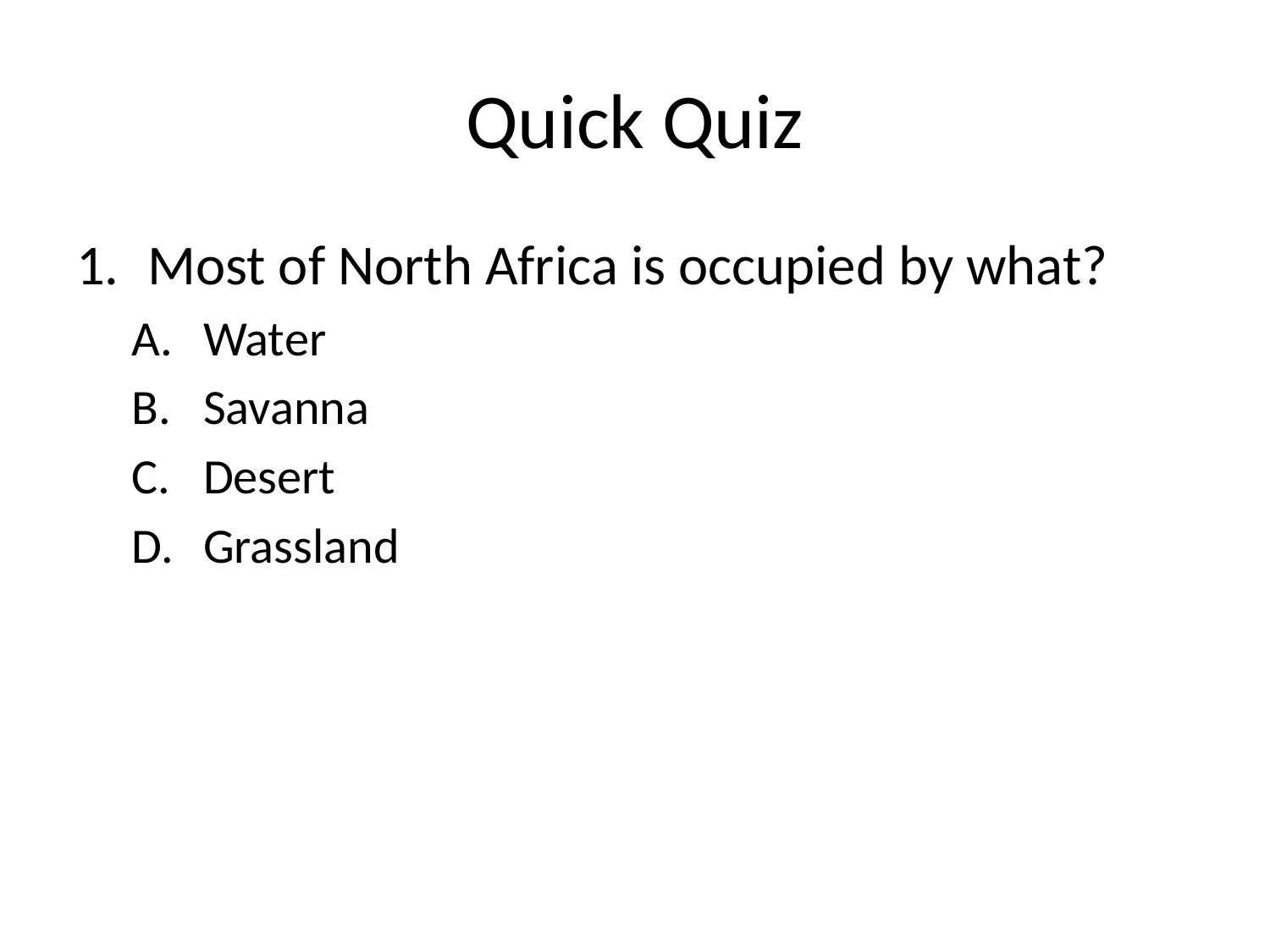

# Quick Quiz
Most of North Africa is occupied by what?
Water
Savanna
Desert
Grassland